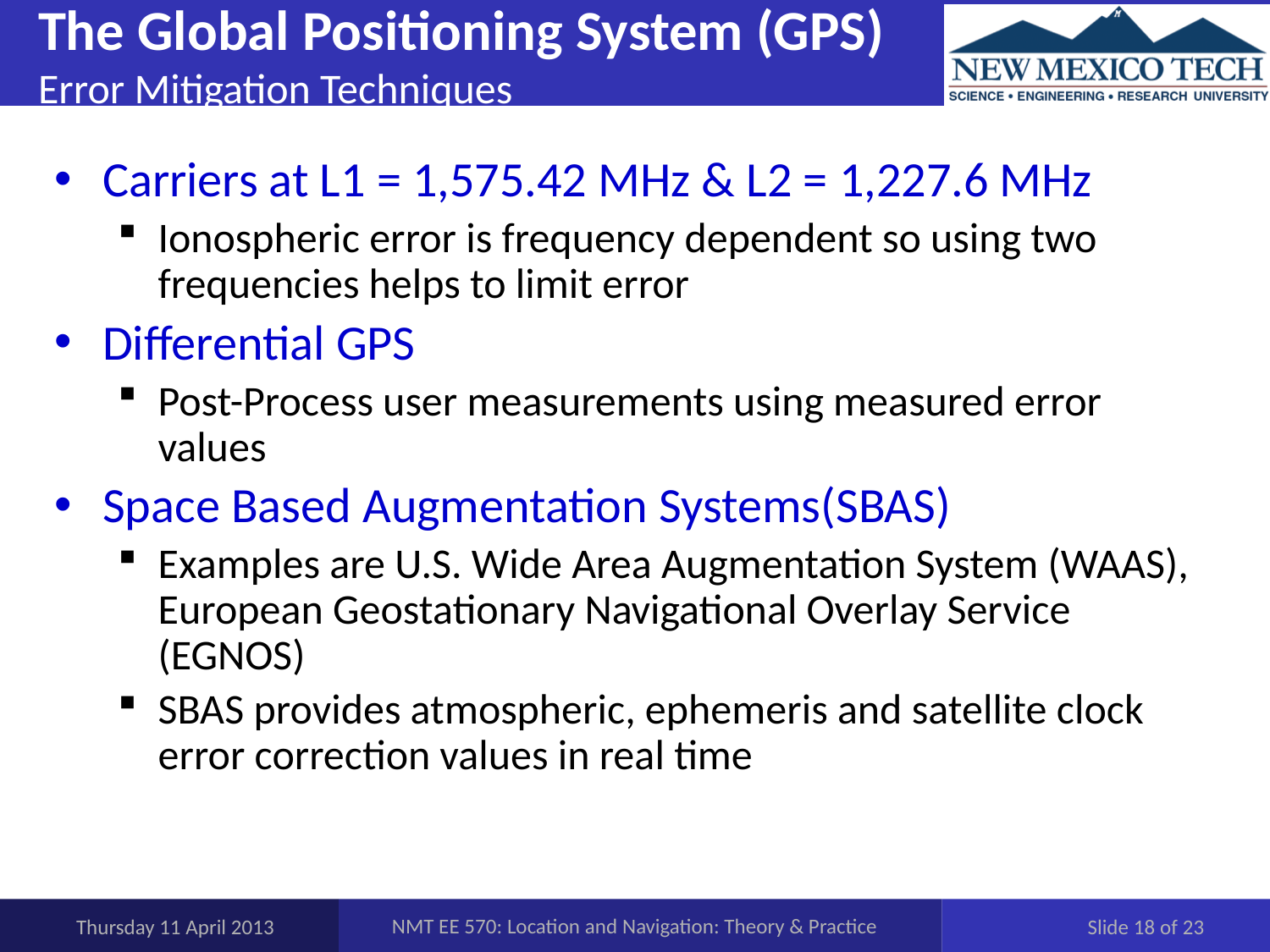

# The Global Positioning System (GPS) Error Mitigation Techniques
Carriers at L1 = 1,575.42 MHz & L2 = 1,227.6 MHz
Ionospheric error is frequency dependent so using two frequencies helps to limit error
Differential GPS
Post-Process user measurements using measured error values
Space Based Augmentation Systems(SBAS)
Examples are U.S. Wide Area Augmentation System (WAAS), European Geostationary Navigational Overlay Service (EGNOS)
SBAS provides atmospheric, ephemeris and satellite clock error correction values in real time
Thursday 11 April 2013
NMT EE 570: Location and Navigation: Theory & Practice
Slide 18 of 23